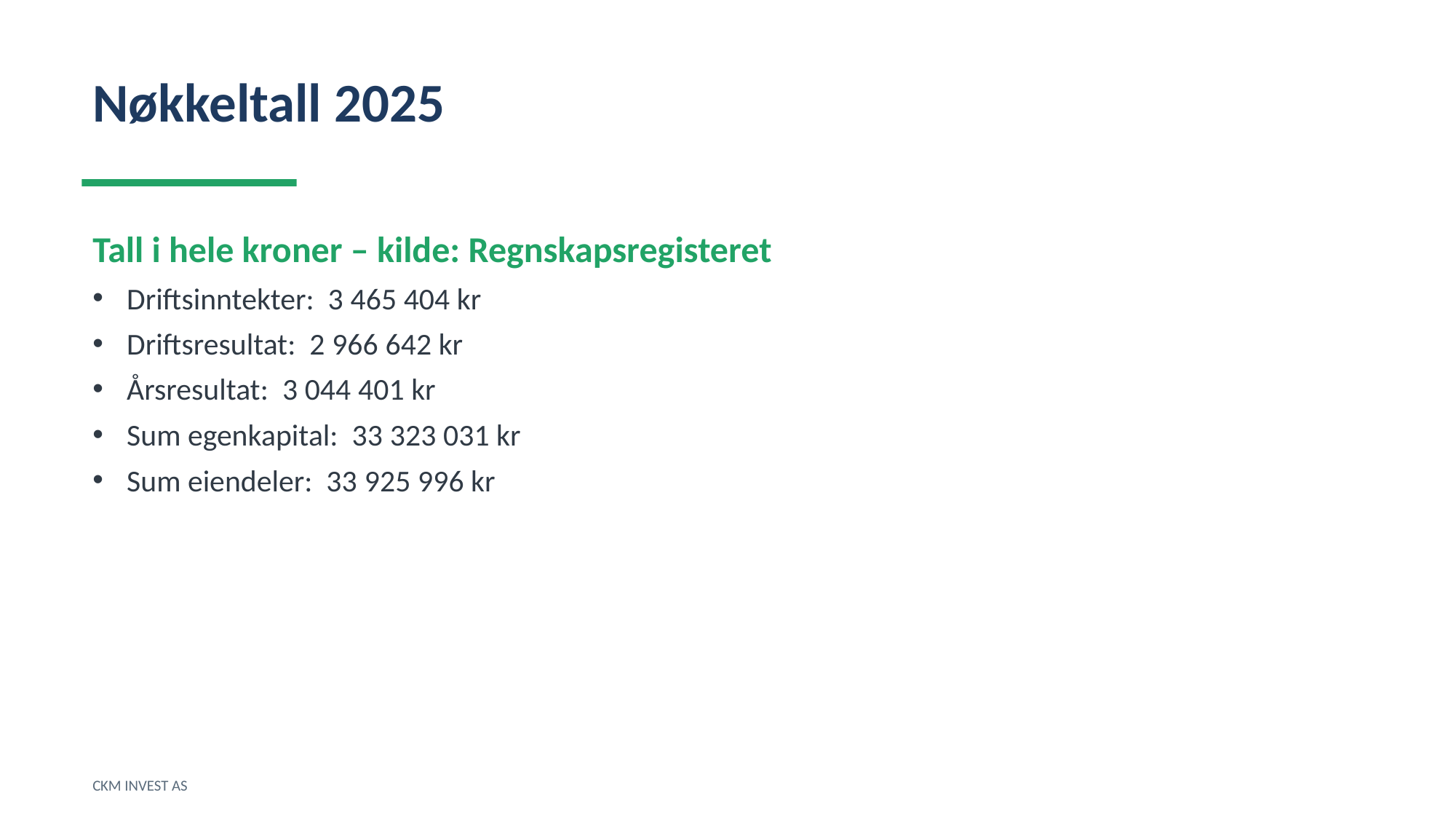

Nøkkeltall 2025

Tall i hele kroner – kilde: Regnskapsregisteret
Driftsinntekter:  3 465 404 kr
Driftsresultat:  2 966 642 kr
Årsresultat:  3 044 401 kr
Sum egenkapital:  33 323 031 kr
Sum eiendeler:  33 925 996 kr
CKM INVEST AS